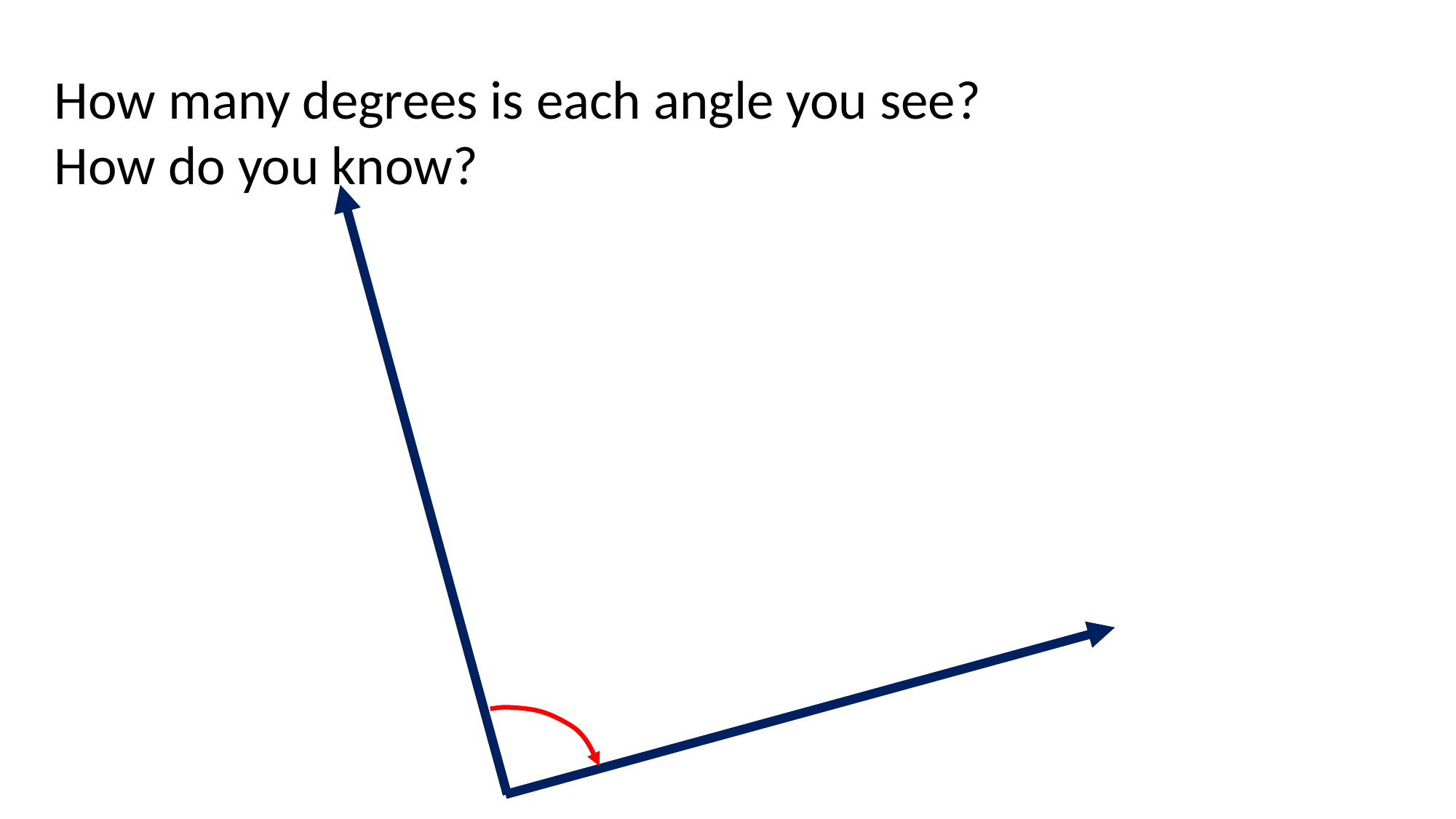

How many degrees is each angle you see?
How do you know?